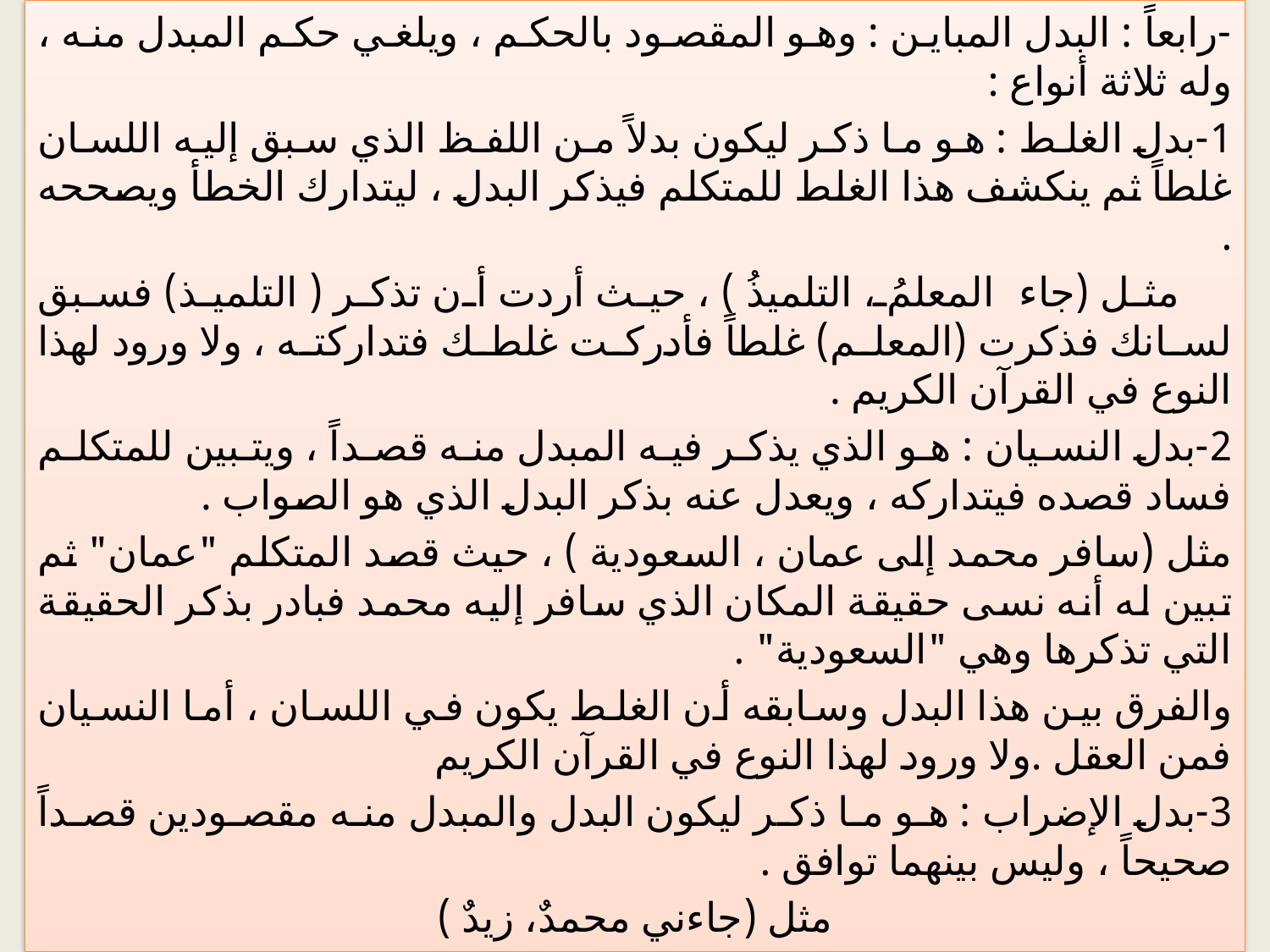

-رابعاً : البدل المباين : وهو المقصود بالحكم ، ويلغي حكم المبدل منه ، وله ثلاثة أنواع :
1-بدل الغلط : هو ما ذكر ليكون بدلاً من اللفظ الذي سبق إليه اللسان غلطاً ثم ينكشف هذا الغلط للمتكلم فيذكر البدل ، ليتدارك الخطأ ويصححه .
     مثل (جاء المعلمُ ، التلميذُ ) ، حيث أردت أن تذكر ( التلميذ) فسبق لسانك فذكرت (المعلم) غلطاً فأدركت غلطك فتداركته ، ولا ورود لهذا النوع في القرآن الكريم .
2-بدل النسيان : هو الذي يذكر فيه المبدل منه قصداً ، ويتبين للمتكلم فساد قصده فيتداركه ، ويعدل عنه بذكر البدل الذي هو الصواب .
مثل (سافر محمد إلى عمان ، السعودية ) ، حيث قصد المتكلم "عمان" ثم تبين له أنه نسى حقيقة المكان الذي سافر إليه محمد فبادر بذكر الحقيقة التي تذكرها وهي "السعودية" .
والفرق بين هذا البدل وسابقه أن الغلط يكون في اللسان ، أما النسيان فمن العقل .ولا ورود لهذا النوع في القرآن الكريم
3-بدل الإضراب : هو ما ذكر ليكون البدل والمبدل منه مقصودين قصداً صحيحاً ، وليس بينهما توافق .
مثل (جاءني محمدٌ، زيدٌ )